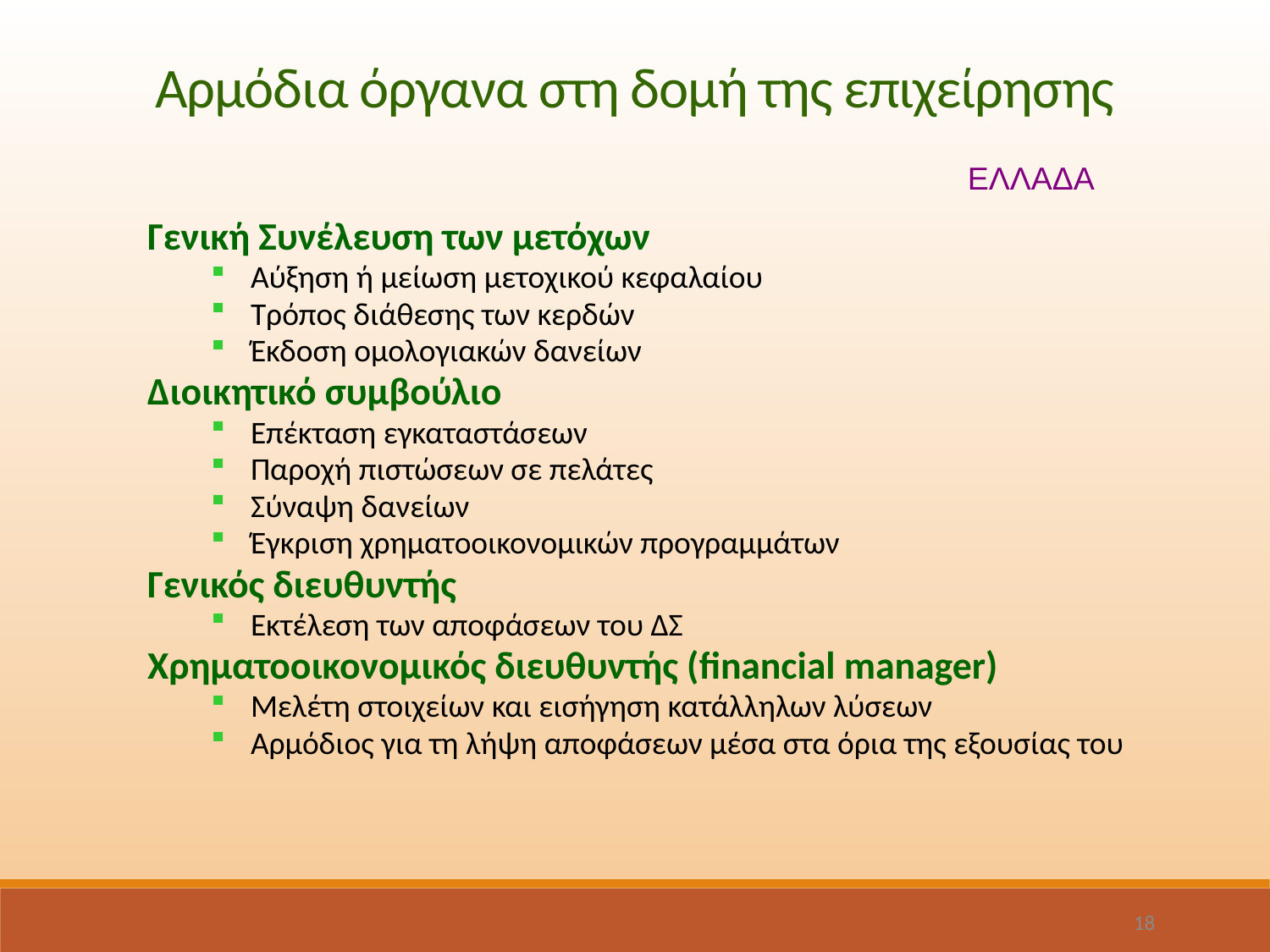

Αρμόδια όργανα στη δομή της επιχείρησης
ΕΛΛΑΔΑ
Γενική Συνέλευση των μετόχων
Αύξηση ή μείωση μετοχικού κεφαλαίου
Τρόπος διάθεσης των κερδών
Έκδοση ομολογιακών δανείων
Διοικητικό συμβούλιο
Επέκταση εγκαταστάσεων
Παροχή πιστώσεων σε πελάτες
Σύναψη δανείων
Έγκριση χρηματοοικονομικών προγραμμάτων
Γενικός διευθυντής
Εκτέλεση των αποφάσεων του ΔΣ
Χρηματοοικονομικός διευθυντής (financial manager)
Μελέτη στοιχείων και εισήγηση κατάλληλων λύσεων
Αρμόδιος για τη λήψη αποφάσεων μέσα στα όρια της εξουσίας του

18